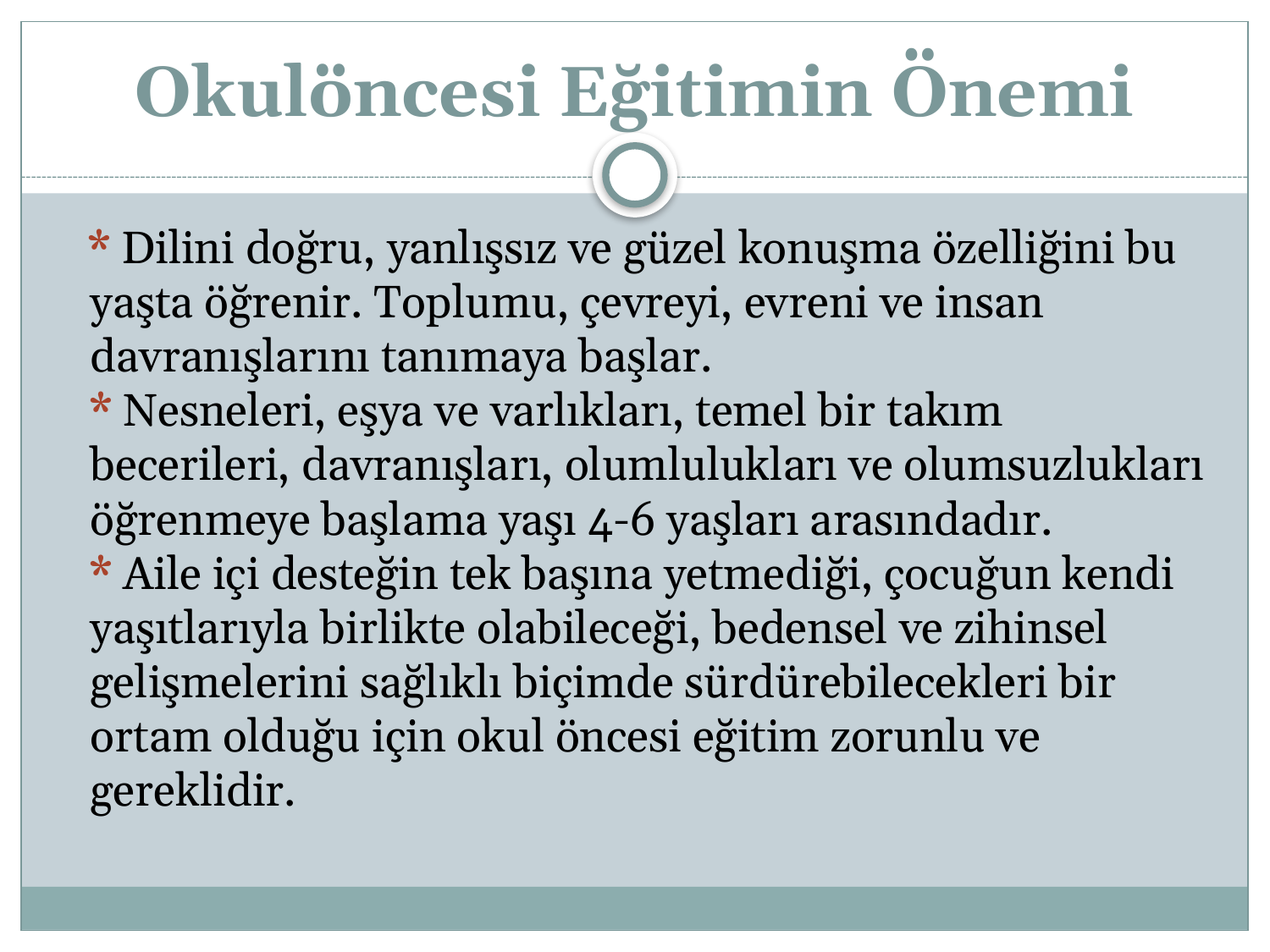

# Okulöncesi Eğitimin Önemi
   * Dilini doğru, yanlışsız ve güzel konuşma özelliğini bu yaşta öğrenir. Toplumu, çevreyi, evreni ve insan davranışlarını tanımaya başlar.
* Nesneleri, eşya ve varlıkları, temel bir takım becerileri, davranışları, olumlulukları ve olumsuzlukları öğrenmeye başlama yaşı 4-6 yaşları arasındadır.
* Aile içi desteğin tek başına yetmediği, çocuğun kendi yaşıtlarıyla birlikte olabileceği, bedensel ve zihinsel gelişmelerini sağlıklı biçimde sürdürebilecekleri bir ortam olduğu için okul öncesi eğitim zorunlu ve gereklidir.